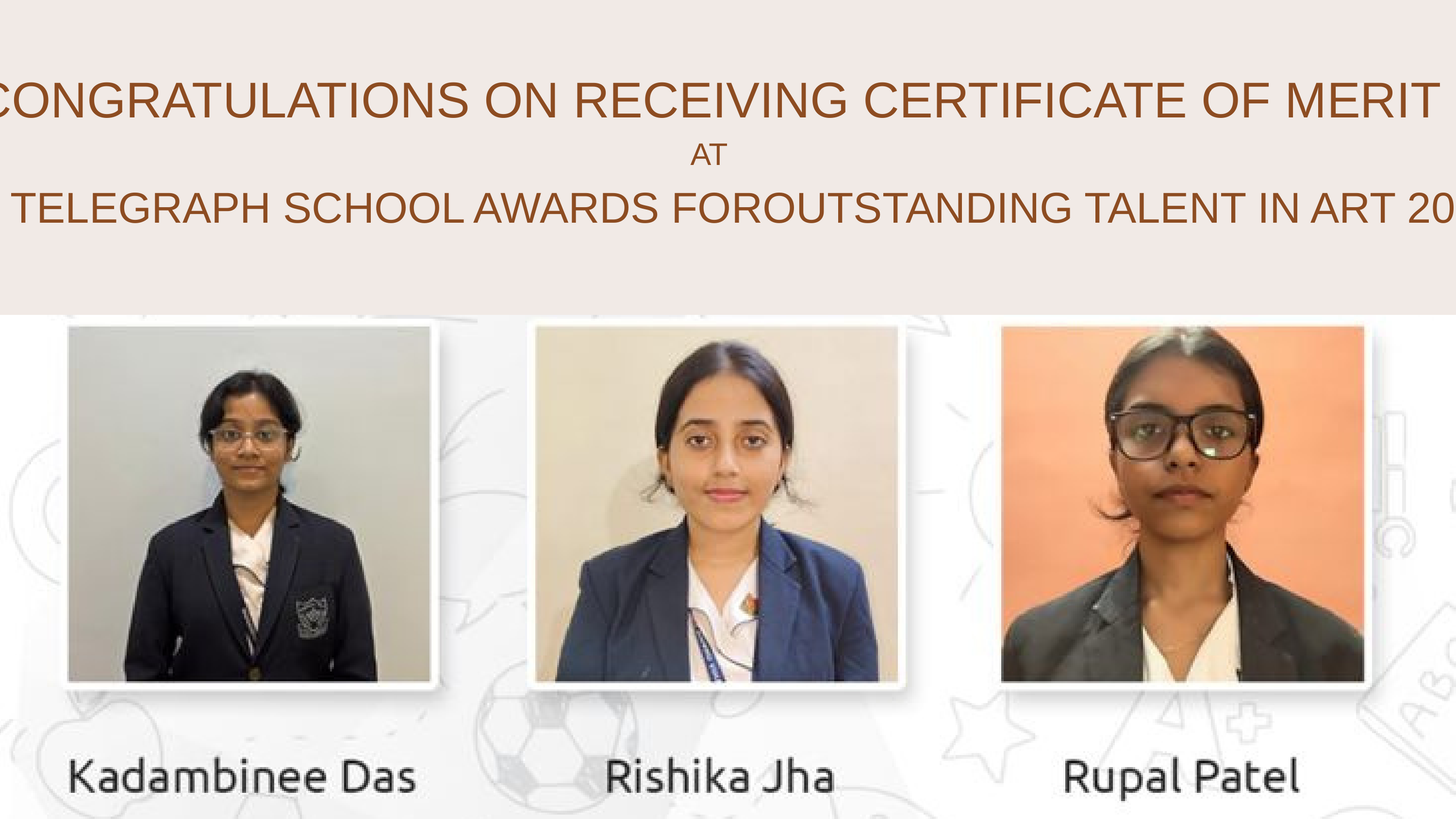

CONGRATULATIONS ON RECEIVING CERTIFICATE OF MERIT
 AT
THE TELEGRAPH SCHOOL AWARDS FOROUTSTANDING TALENT IN ART 2025